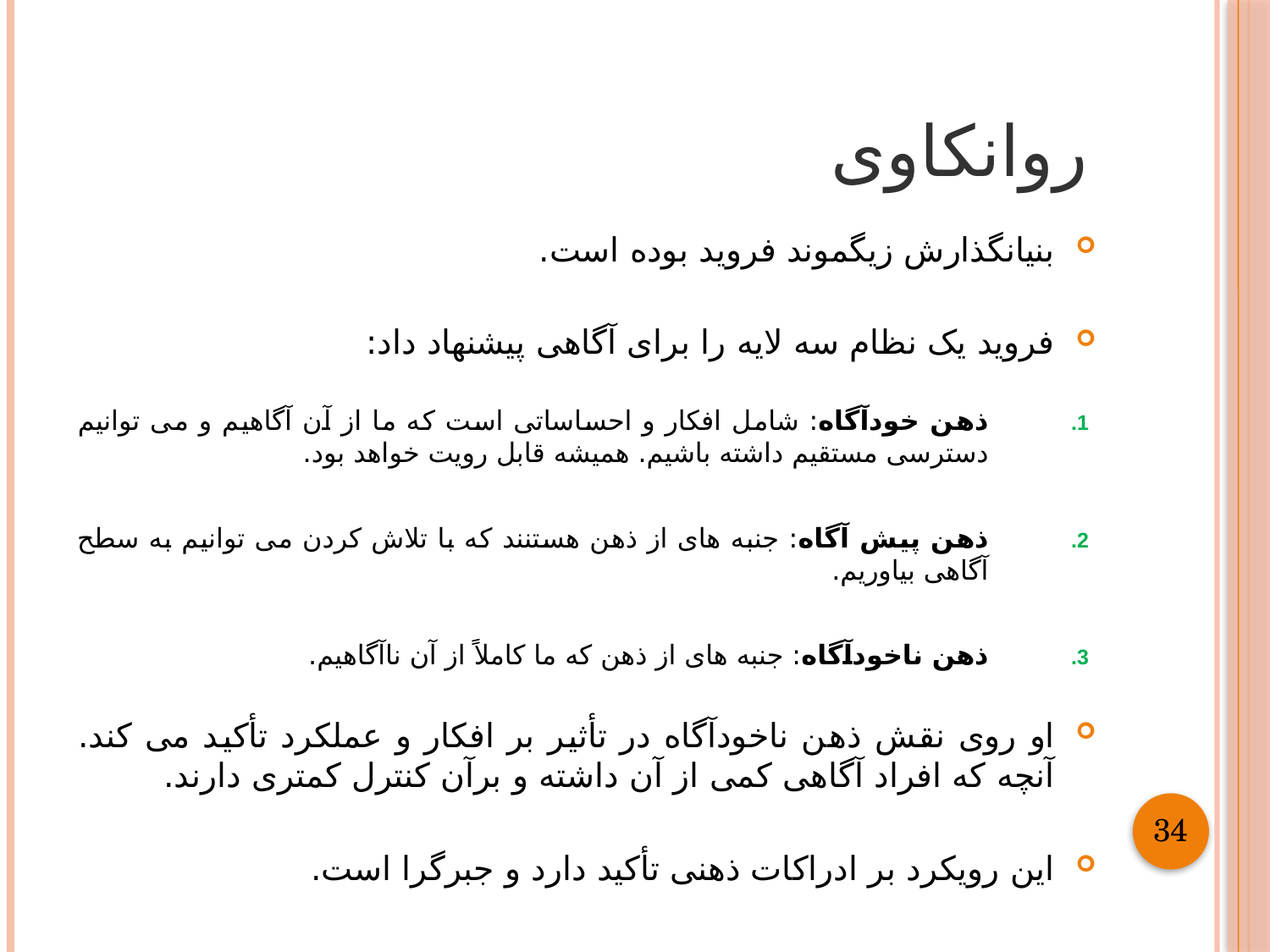

# روانکاوی
بنیانگذارش زیگموند فروید بوده است.

فروید یک نظام سه لایه را برای آگاهی پیشنهاد داد:

ذهن خودآگاه: شامل افکار و احساساتی است که ما از آن آگاهیم و می توانیم دسترسی مستقیم داشته باشیم. همیشه قابل رویت خواهد بود.

ذهن پیش آگاه: جنبه های از ذهن هستنند که با تلاش کردن می توانیم به سطح آگاهی بیاوریم.

ذهن ناخودآگاه: جنبه های از ذهن که ما کاملاً از آن ناآگاهیم.

او روی نقش ذهن ناخودآگاه در تأثیر بر افکار و عملکرد تأکید می کند. آنچه که افراد آگاهی کمی از آن داشته و برآن کنترل کمتری دارند.

این رویکرد بر ادراکات ذهنی تأکید دارد و جبرگرا است.

34